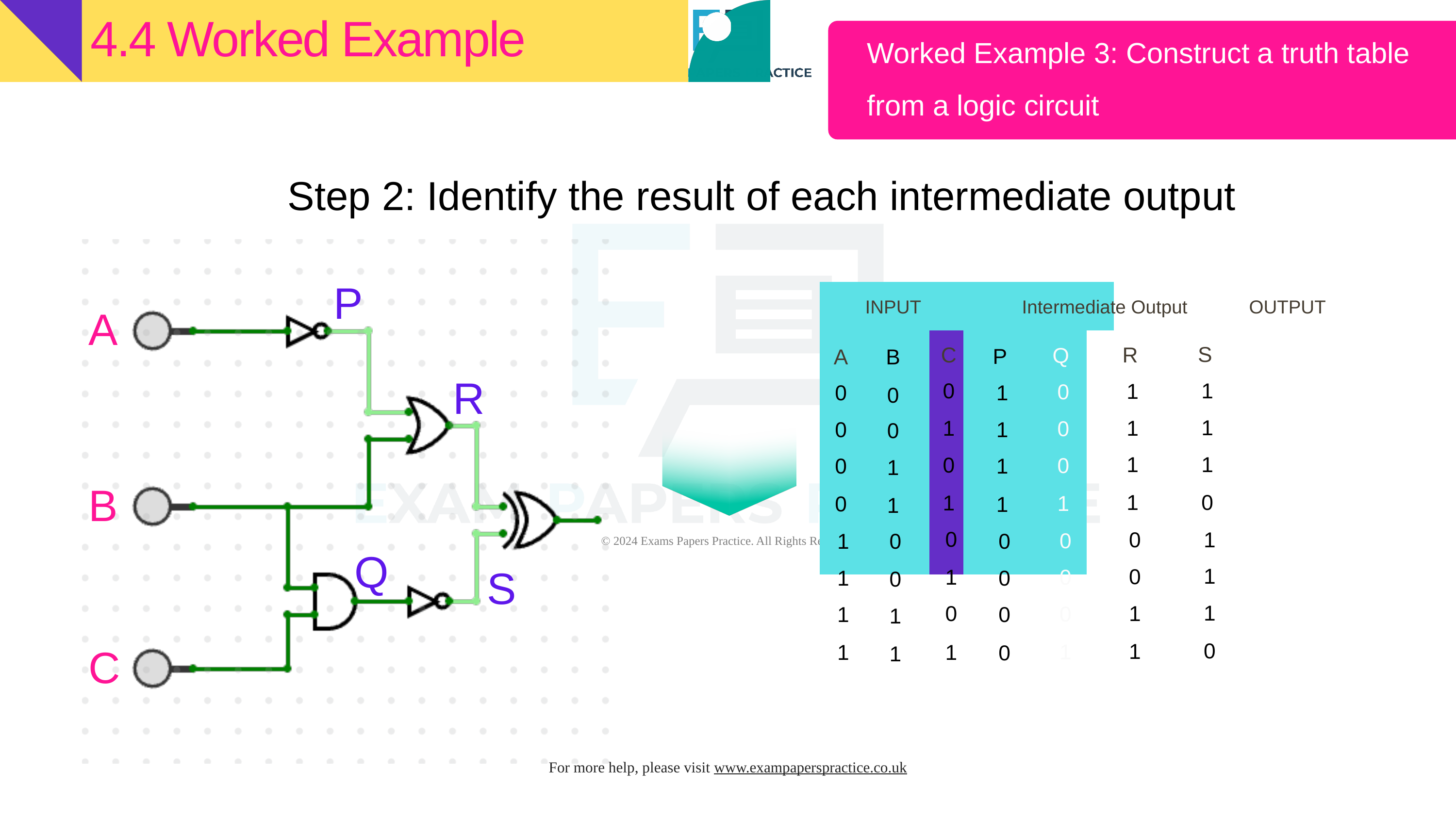

4.4 Worked Example

Worked Example 3: Construct a truth table from a logic circuit

Step 2: Identify the result of each intermediate output

P
|  |  |  |  |  |  |  |  |
| --- | --- | --- | --- | --- | --- | --- | --- |
|  |  |  |  |  |  |  |  |
|  |  |  |  |  |  |  |  |
|  |  |  |  |  |  |  |  |
|  |  |  |  |  |  |  |  |
|  |  |  |  |  |  |  |  |
|  |  |  |  |  |  |  |  |
|  |  |  |  |  |  |  |  |
|  |  |  |  |  |  |  |  |
|  |  |  |  |  |  |  |  |

INPUT
Intermediate Output
OUTPUT

A
S
R
C
A
Q
0
0
0
1
0
0
0
1
P
B
1
0
1
0
1
1
1
1
0
0
0
0
0
1
0
1
R
0
1
1
0

1
1
1
0
1
1
0
0
B
0
1
1
0
0
1
0
1
Q
S
1
0
1
1
1
1
0
1
C
0
1
1
1